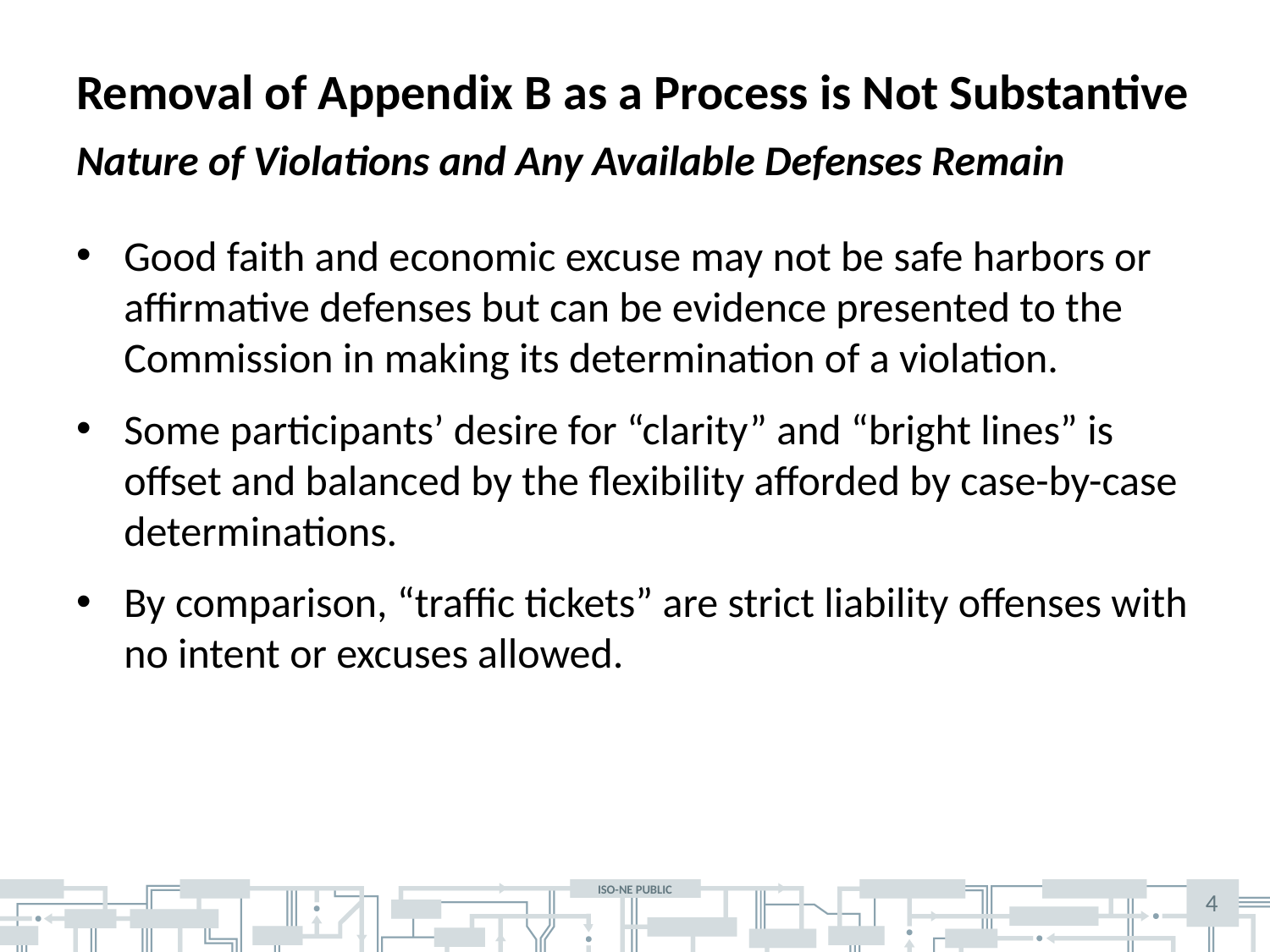

# Removal of Appendix B as a Process is Not Substantive
Nature of Violations and Any Available Defenses Remain
Good faith and economic excuse may not be safe harbors or affirmative defenses but can be evidence presented to the Commission in making its determination of a violation.
Some participants’ desire for “clarity” and “bright lines” is offset and balanced by the flexibility afforded by case-by-case determinations.
By comparison, “traffic tickets” are strict liability offenses with no intent or excuses allowed.

4